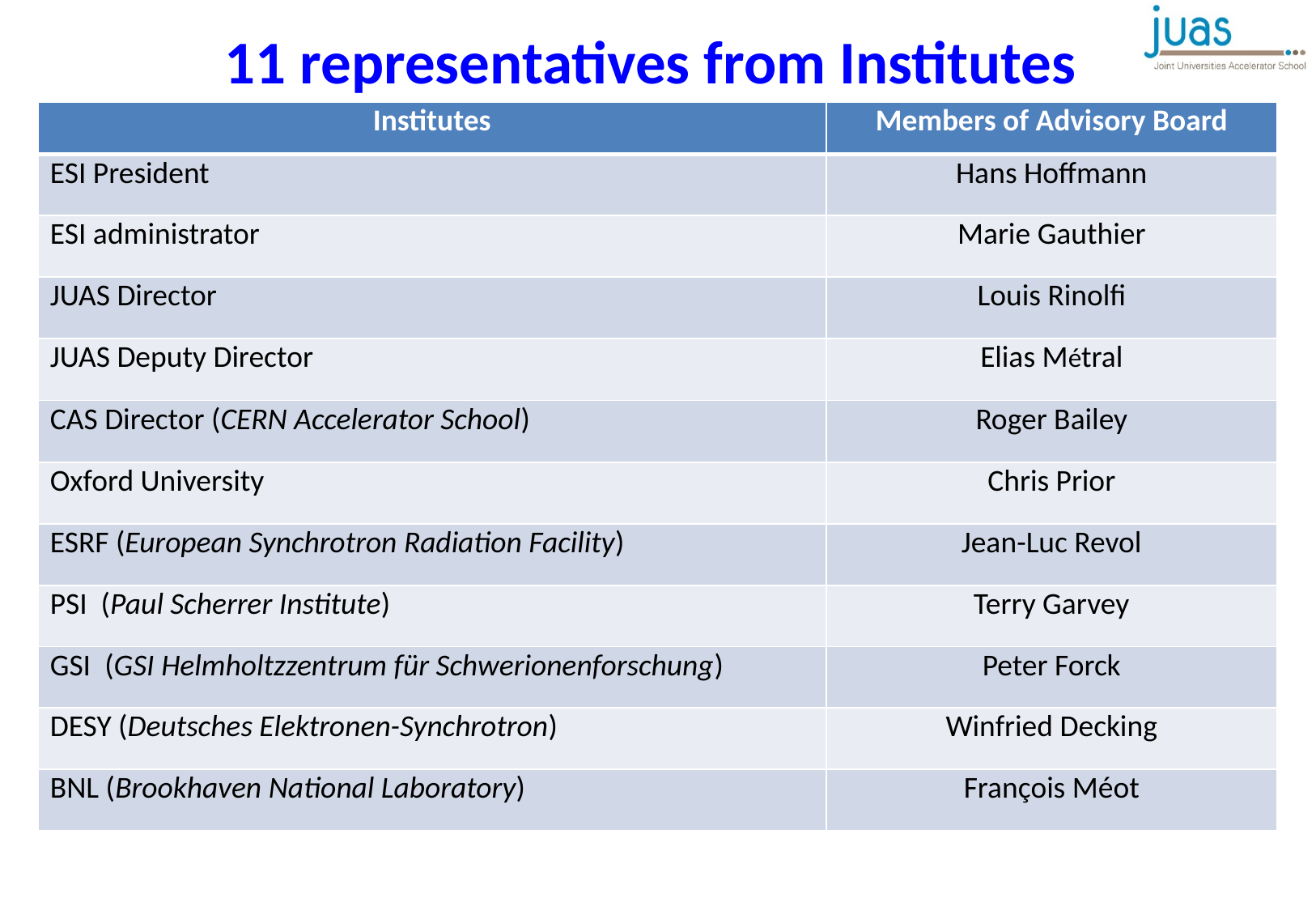

11 representatives from Institutes
| Institutes | Members of Advisory Board |
| --- | --- |
| ESI President | Hans Hoffmann |
| ESI administrator | Marie Gauthier |
| JUAS Director | Louis Rinolfi |
| JUAS Deputy Director | Elias Métral |
| CAS Director (CERN Accelerator School) | Roger Bailey |
| Oxford University | Chris Prior |
| ESRF (European Synchrotron Radiation Facility) | Jean-Luc Revol |
| PSI (Paul Scherrer Institute) | Terry Garvey |
| GSI (GSI Helmholtzzentrum für Schwerionenforschung) | Peter Forck |
| DESY (Deutsches Elektronen-Synchrotron) | Winfried Decking |
| BNL (Brookhaven National Laboratory) | François Méot |